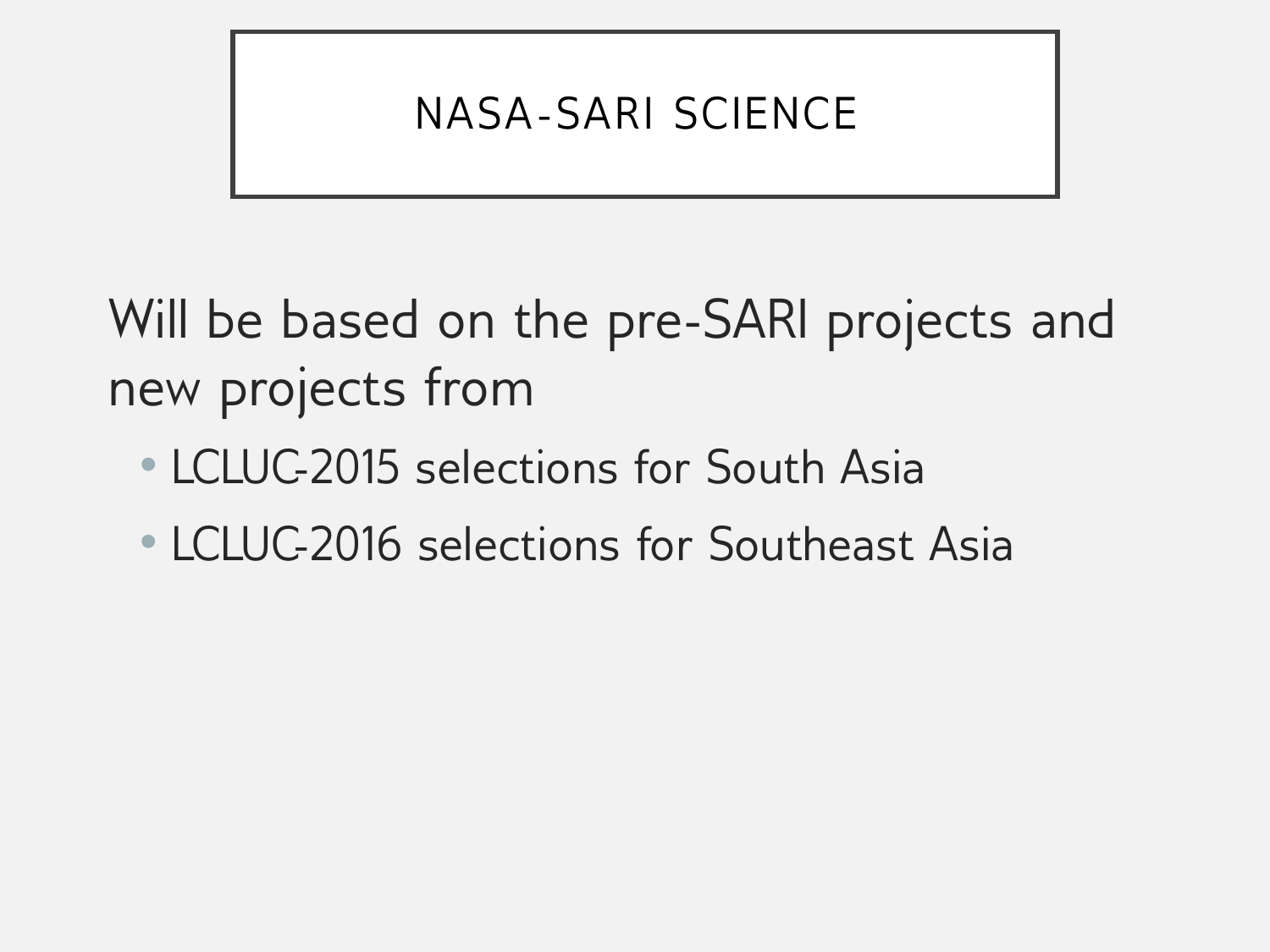

# NASA-SARI Science
Will be based on the pre-SARI projects and new projects from
LCLUC-2015 selections for South Asia
LCLUC-2016 selections for Southeast Asia